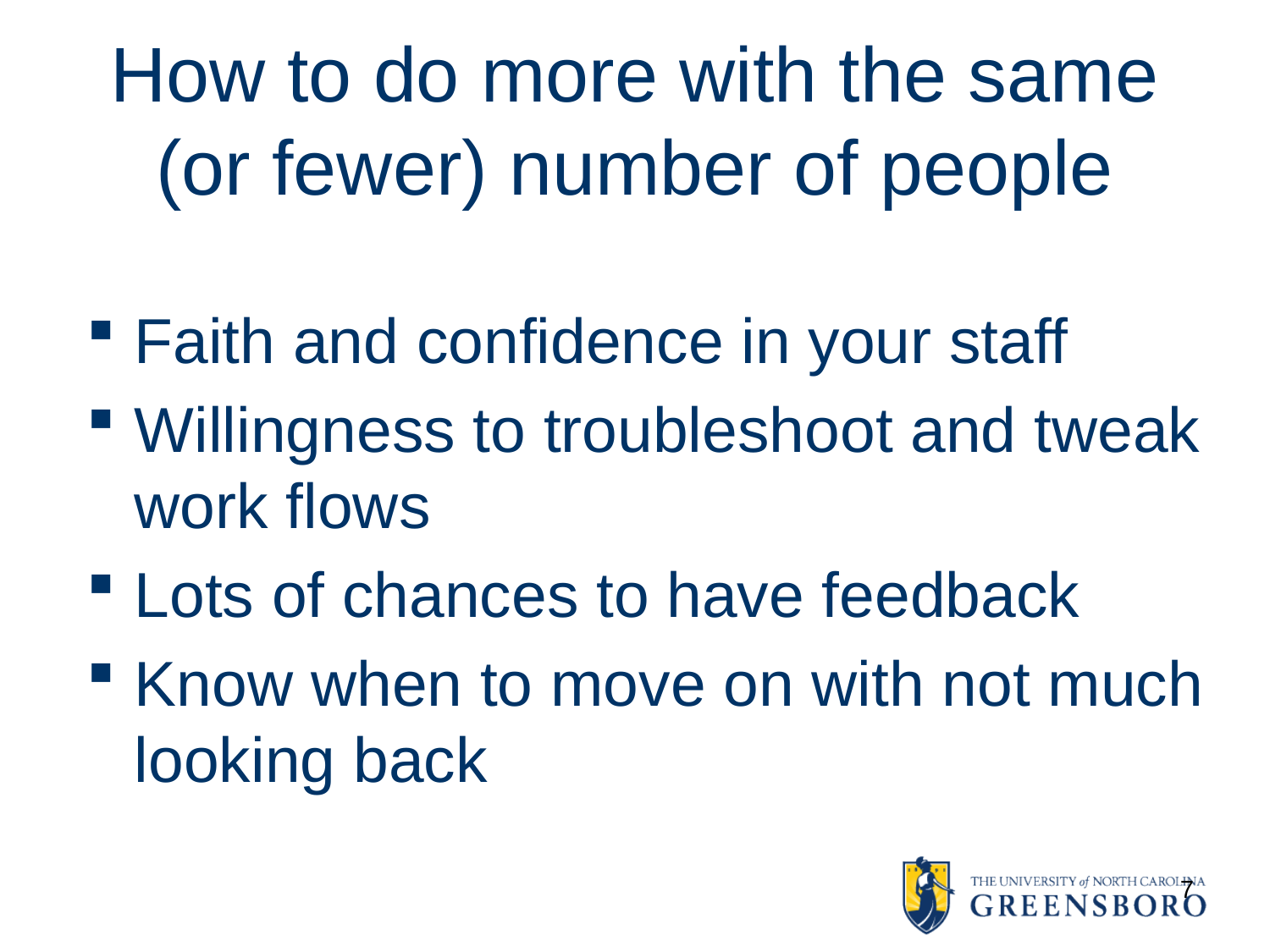

# How to do more with the same (or fewer) number of people

Faith and confidence in your staff
Willingness to troubleshoot and tweak work flows
Lots of chances to have feedback
Know when to move on with not much looking back
7